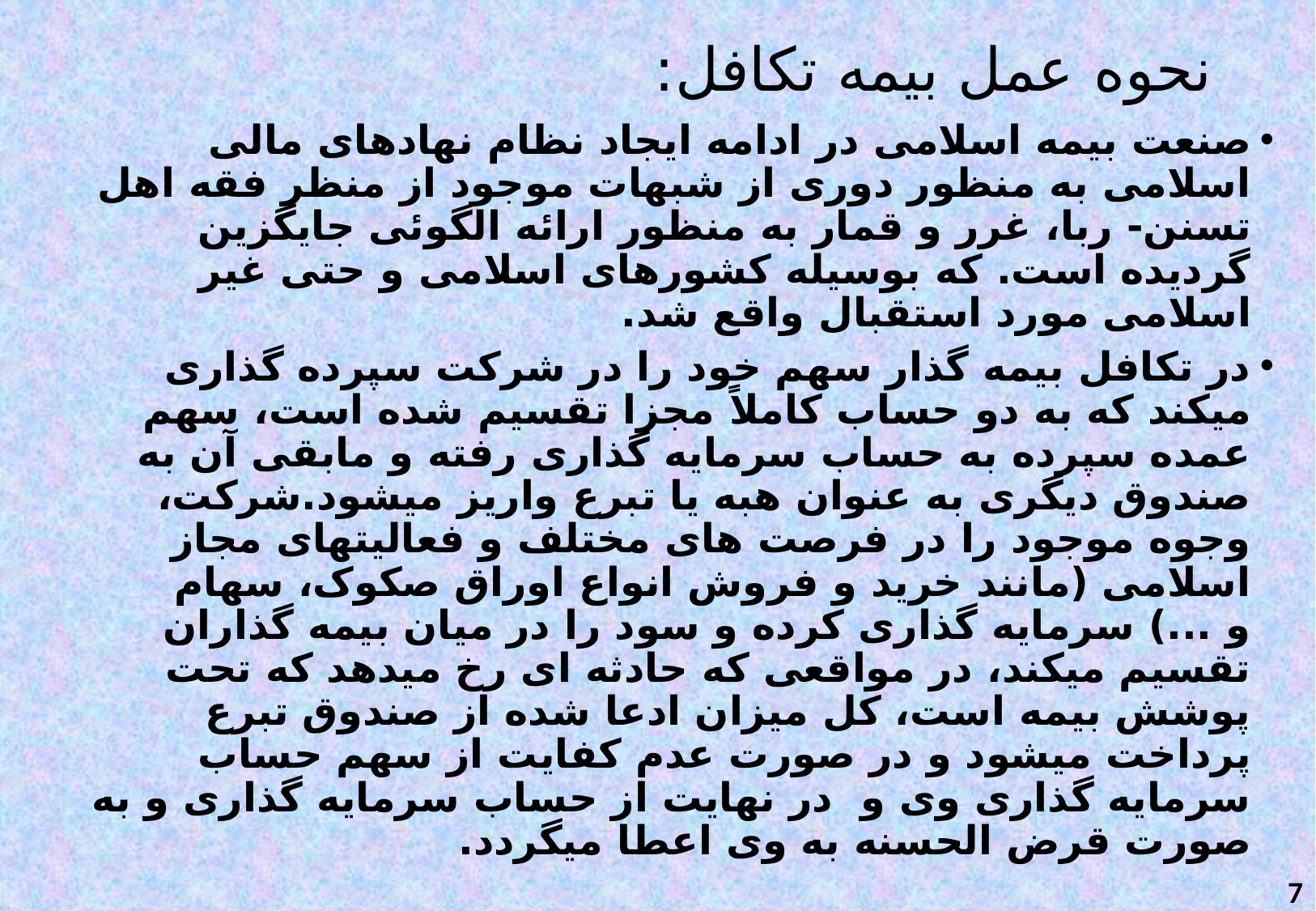

# نحوه عمل بیمه تکافل:
صنعت بیمه اسلامی در ادامه ایجاد نظام نهادهای مالی اسلامی به منظور دوری از شبهات موجود از منظر فقه اهل تسنن- ربا، غرر و قمار به منظور ارائه الگوئی جایگزین گردیده است. که بوسیله کشورهای اسلامی و حتی غیر اسلامی مورد استقبال واقع شد.
در تکافل بیمه گذار سهم خود را در شرکت سپرده گذاری میکند که به دو حساب کاملاً مجزا تقسیم شده است، سهم عمده سپرده به حساب سرمایه گذاری رفته و مابقی آن به صندوق دیگری به عنوان هبه یا تبرع واریز میشود.شرکت، وجوه موجود را در فرصت های مختلف و فعالیتهای مجاز اسلامی (مانند خرید و فروش انواع اوراق صکوک، سهام و ...) سرمایه گذاری کرده و سود را در میان بیمه گذاران تقسیم میکند، در مواقعی که حادثه ای رخ میدهد که تحت پوشش بیمه است، کل میزان ادعا شده از صندوق تبرع پرداخت میشود و در صورت عدم کفایت از سهم حساب سرمایه گذاری وی و  در نهایت از حساب سرمایه گذاری و به صورت قرض الحسنه به وی اعطا میگردد.
7